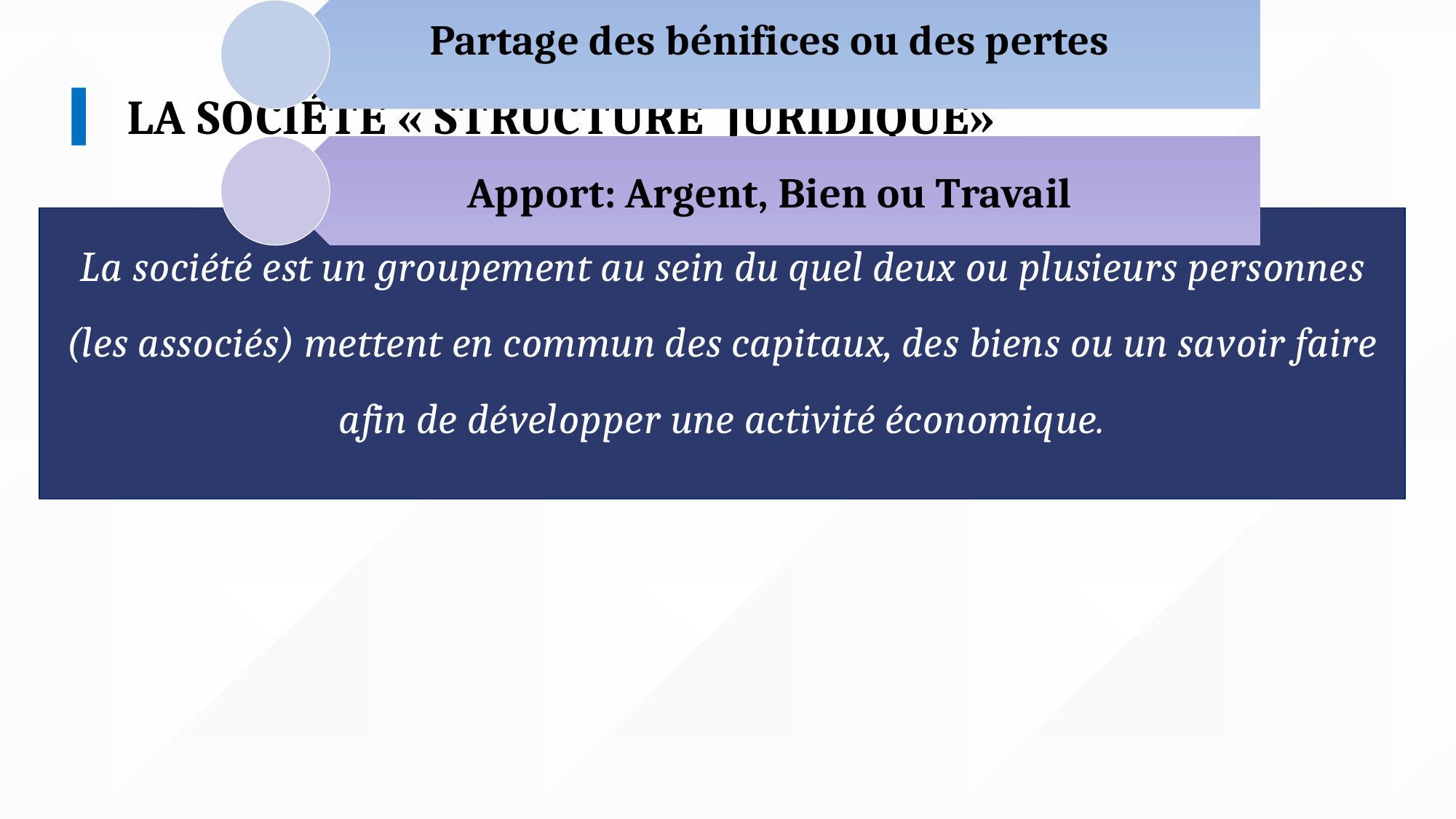

La société « structure  juridique»
La société est un groupement au sein du quel deux ou plusieurs personnes (les associés) mettent en commun des capitaux, des biens ou un savoir faire afin de développer une activité économique.
Partage des bénifices ou des pertes

Apport: Argent, Bien ou Travail